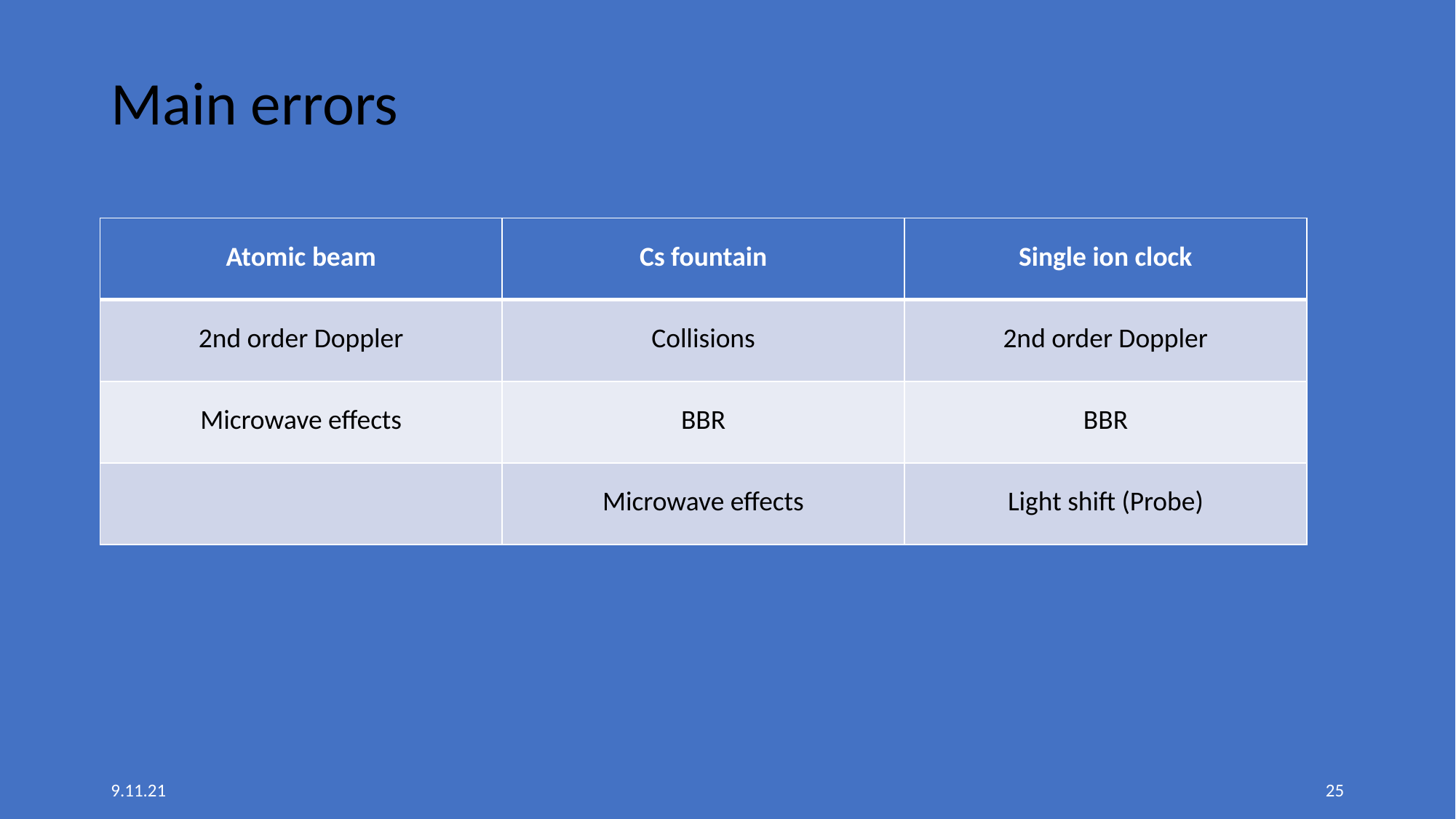

# Main errors
| Atomic beam | Cs fountain | Single ion clock |
| --- | --- | --- |
| 2nd order Doppler | Collisions | 2nd order Doppler |
| Microwave effects | BBR | BBR |
|  | Microwave effects | Light shift (Probe) |
9.11.21
25